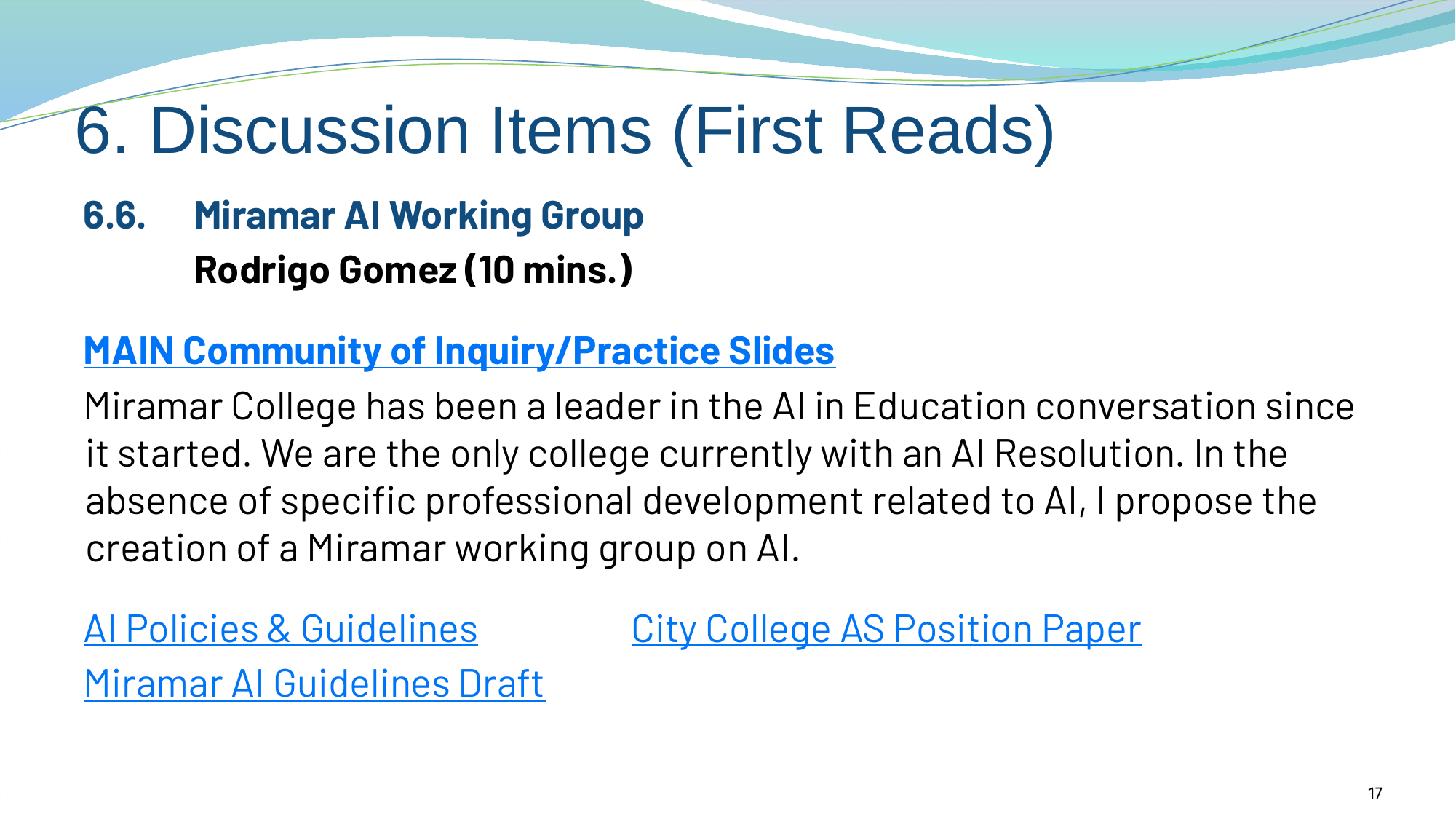

6. Discussion Items (First Reads)
6.6. 	Miramar AI Working Group
	Rodrigo Gomez (10 mins.)

MAIN Community of Inquiry/Practice Slides
Miramar College has been a leader in the AI in Education conversation since it started. We are the only college currently with an AI Resolution. In the absence of specific professional development related to AI, I propose the creation of a Miramar working group on AI.

AI Policies & Guidelines		City College AS Position Paper
Miramar AI Guidelines Draft

17